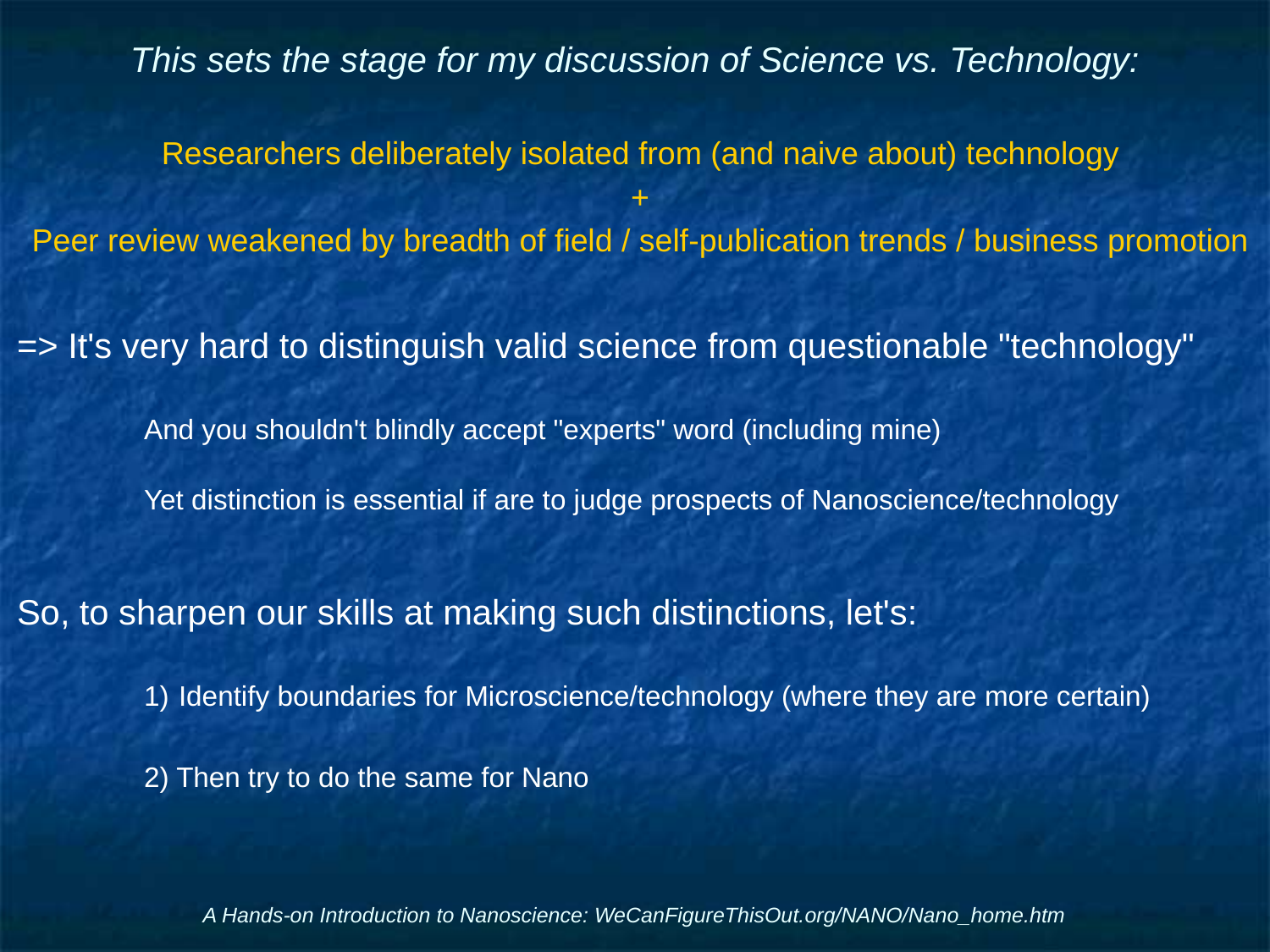

# This sets the stage for my discussion of Science vs. Technology:
Researchers deliberately isolated from (and naive about) technology
+
Peer review weakened by breadth of field / self-publication trends / business promotion

=> It's very hard to distinguish valid science from questionable "technology"

	And you shouldn't blindly accept "experts" word (including mine)

	Yet distinction is essential if are to judge prospects of Nanoscience/technology

So, to sharpen our skills at making such distinctions, let's:

	1) Identify boundaries for Microscience/technology (where they are more certain)

	2) Then try to do the same for Nano
A Hands-on Introduction to Nanoscience: WeCanFigureThisOut.org/NANO/Nano_home.htm